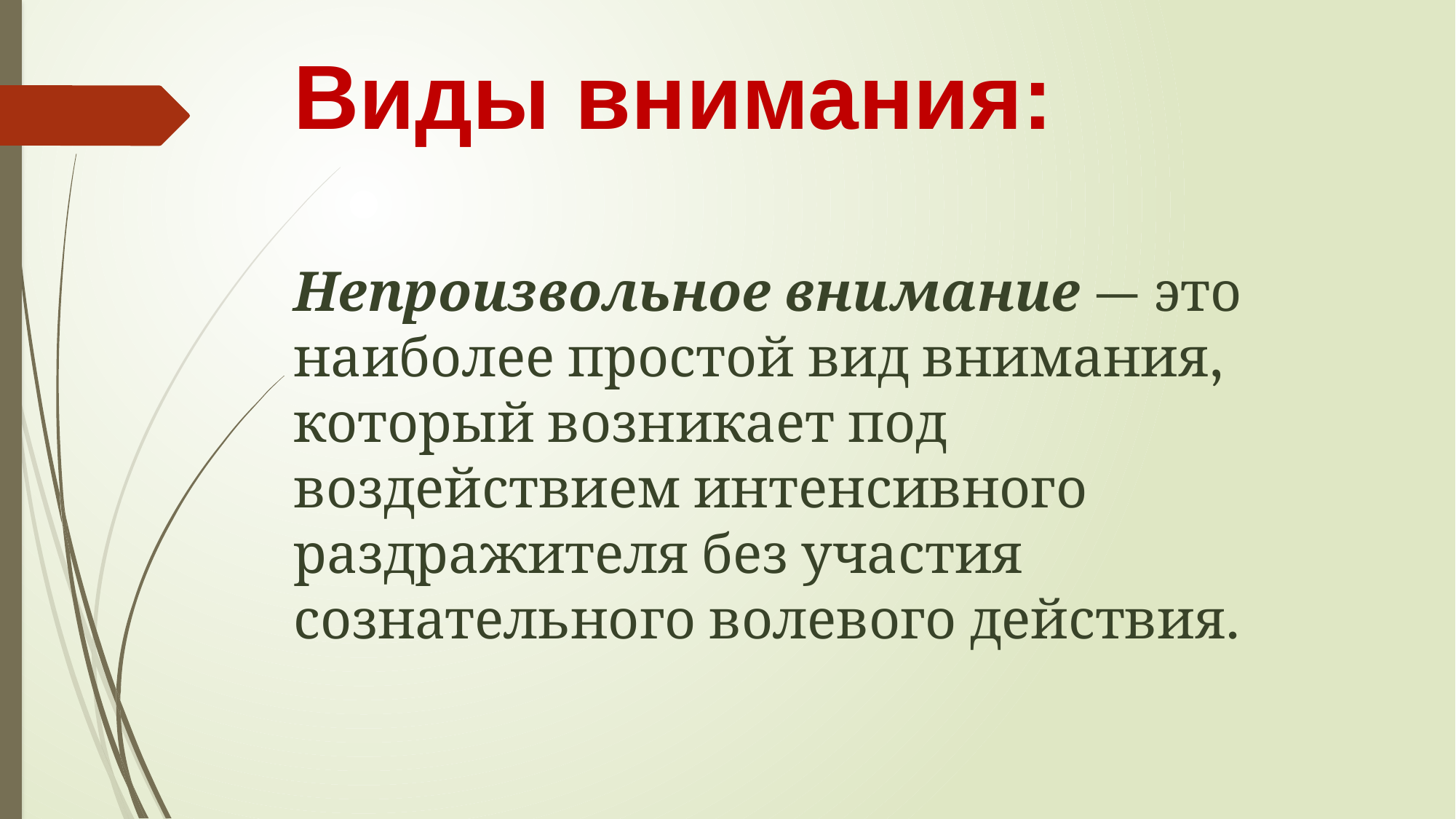

# Виды внимания: Непроизвольное внимание — это наиболее простой вид внимания, который возникает под воздействием интенсивного раздражителя без участия сознательного волевого действия.